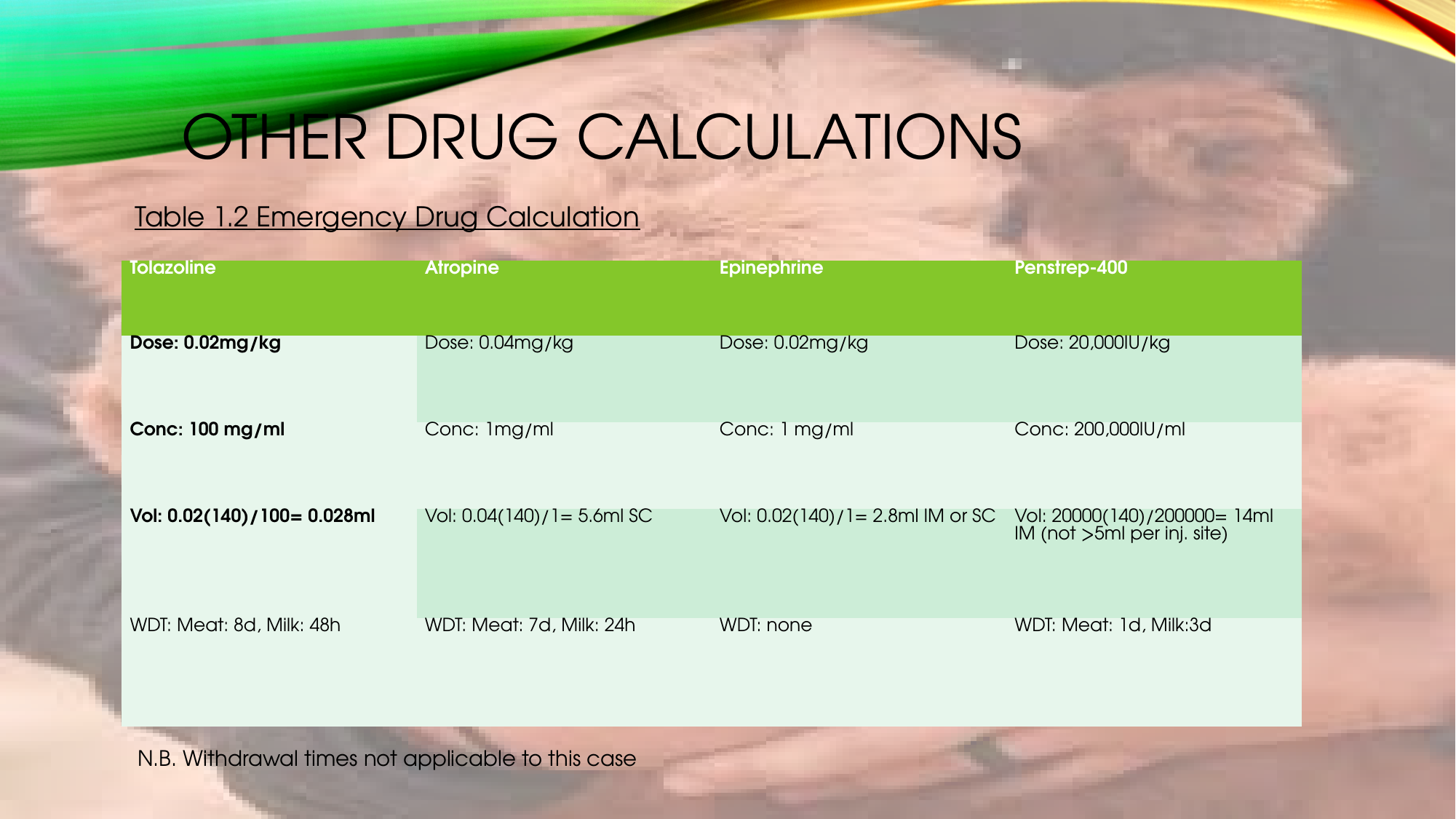

# OTHER DRUG CALCULATIONS
Table 1.2 Emergency Drug Calculation
| Tolazoline | Atropine | Epinephrine | Penstrep-400 |
| --- | --- | --- | --- |
| Dose: 0.02mg/kg | Dose: 0.04mg/kg | Dose: 0.02mg/kg | Dose: 20,000IU/kg |
| Conc: 100 mg/ml | Conc: 1mg/ml | Conc: 1 mg/ml | Conc: 200,000IU/ml |
| Vol: 0.02(140)/100= 0.028ml | Vol: 0.04(140)/1= 5.6ml SC | Vol: 0.02(140)/1= 2.8ml IM or SC | Vol: 20000(140)/200000= 14ml IM (not >5ml per inj. site) |
| WDT: Meat: 8d, Milk: 48h | WDT: Meat: 7d, Milk: 24h | WDT: none | WDT: Meat: 1d, Milk:3d |
N.B. Withdrawal times not applicable to this case